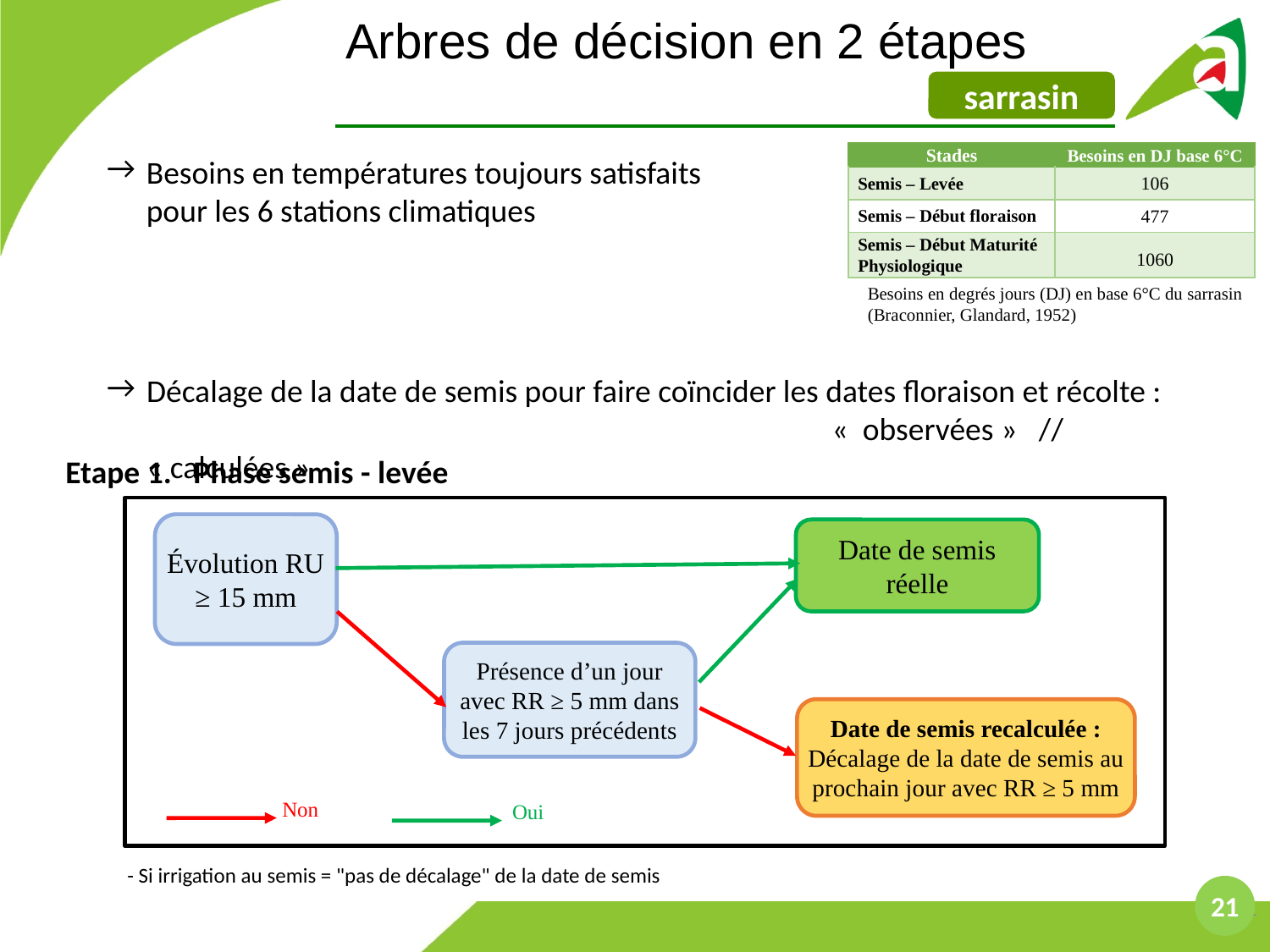

Arbres de décision en 2 étapes
sarrasin
| Stades | Besoins en DJ base 6°C |
| --- | --- |
| Semis – Levée | 106 |
| Semis – Début floraison | 477 |
| Semis – Début Maturité Physiologique | 1060 |
Besoins en températures toujours satisfaits  pour les 6 stations climatiques
Besoins en degrés jours (DJ) en base 6°C du sarrasin
(Braconnier, Glandard, 1952)
Décalage de la date de semis pour faire coïncider les dates floraison et récolte :  					       «  observées »   //   « calculées »
Etape 1.   Phase semis - levée

Évolution RU ≥ 15 mm
Date de semis réelle
Présence d’un jour avec RR ≥ 5 mm dans les 7 jours précédents
Date de semis recalculée : Décalage de la date de semis au prochain jour avec RR ≥ 5 mm
Non
Oui
- Si irrigation au semis = "pas de décalage" de la date de semis
21
21